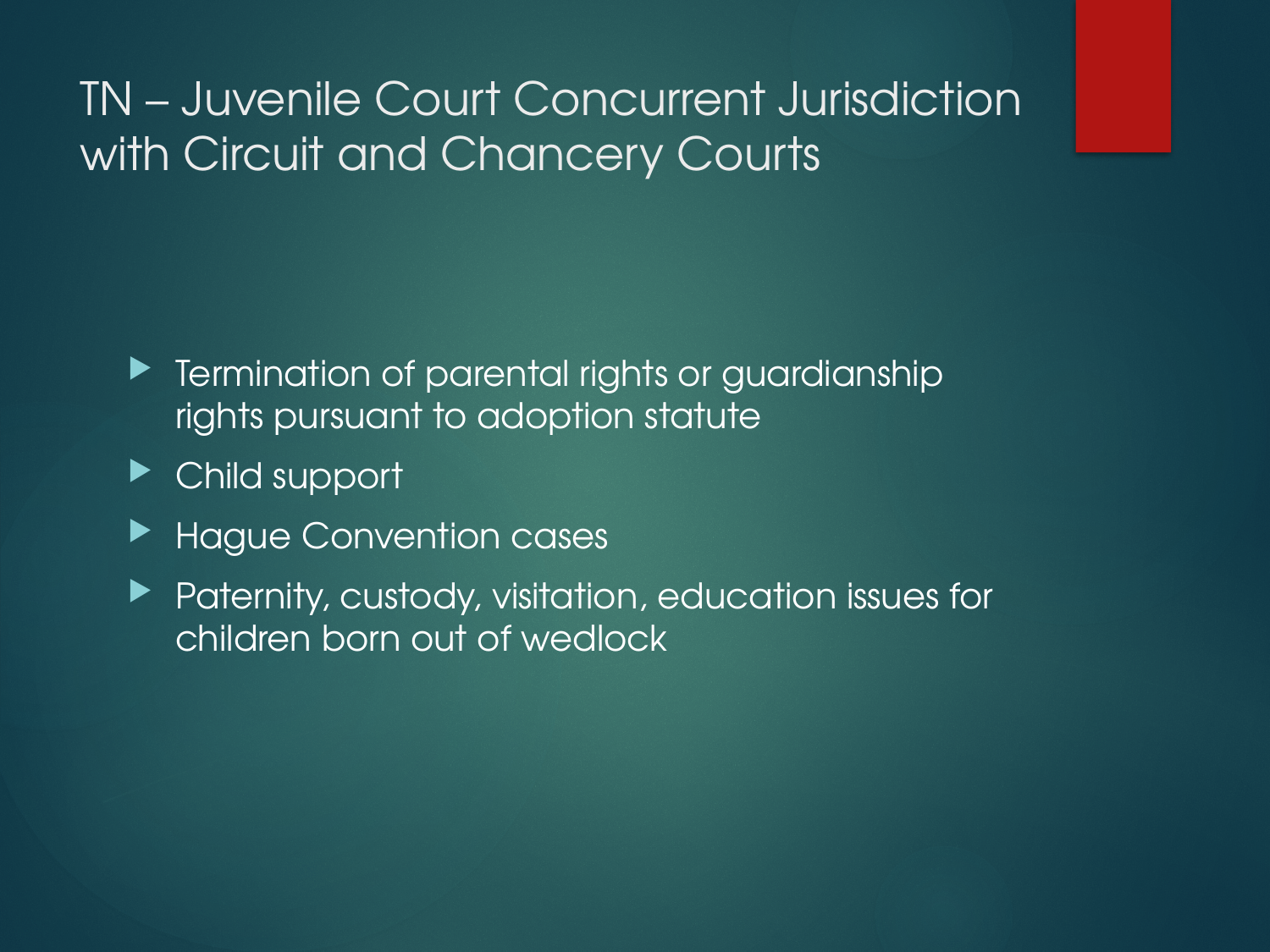

# TN – Juvenile Court Concurrent Jurisdiction with Circuit and Chancery Courts
Termination of parental rights or guardianship rights pursuant to adoption statute
Child support
Hague Convention cases
Paternity, custody, visitation, education issues for children born out of wedlock